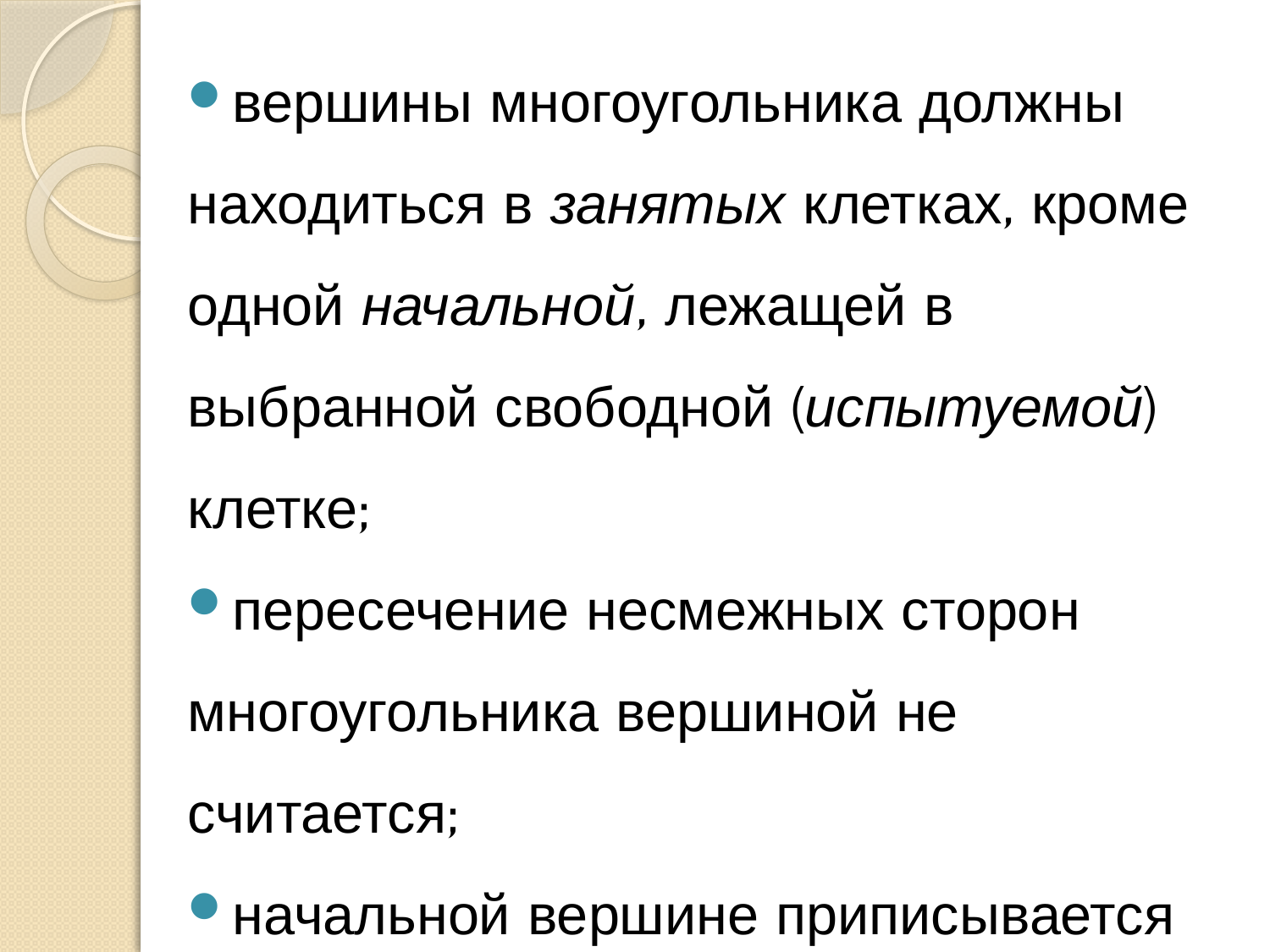

вершины многоугольника должны находиться в занятых клетках, кроме одной начальной, лежащей в выбранной свободной (испытуемой) клетке;
пересечение несмежных сторон многоугольника вершиной не считается;
начальной вершине приписывается знак «+», далее знаки чередуются.